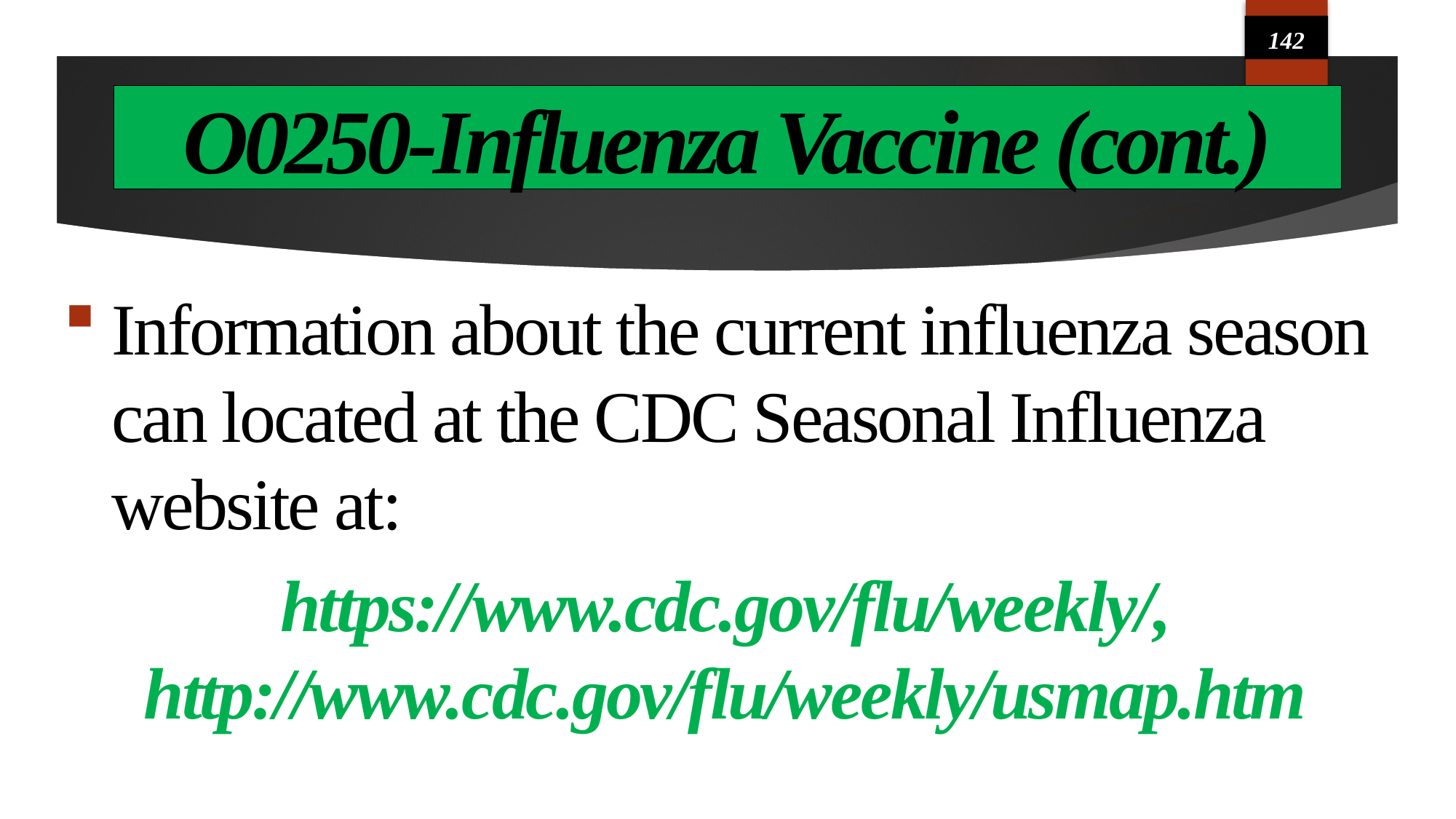

142
# O0250-Influenza Vaccine (cont.)
Information about the current influenza season can located at the CDC Seasonal Influenza website at:
https://www.cdc.gov/flu/weekly/, http://www.cdc.gov/flu/weekly/usmap.htm